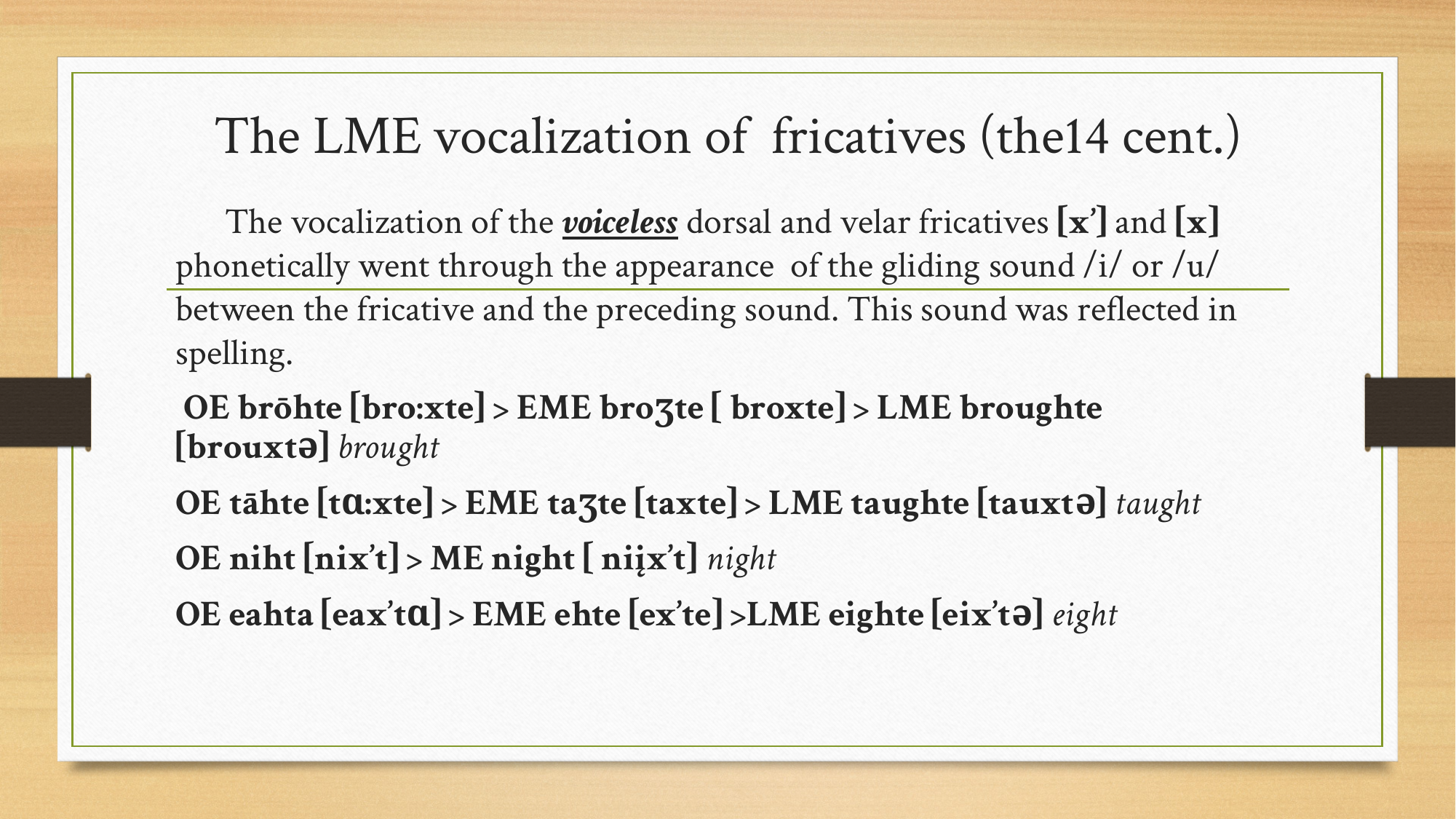

# The LME vocalization of  fricatives (the14 cent.)
      The vocalization of the voiceless dorsal and velar fricatives [x’] and [x] phonetically went through the appearance  of the gliding sound /i/ or /u/ between the fricative and the preceding sound. This sound was reflected in spelling.
 OE brōhte [bro:xte] > EME broʒte [ broxte] > LME broughte        [brouxtə] brought
OE tāhte [tɑ:xte] > EME taʒte [taxte] > LME taughte [tauxtə] taught
OE niht [nix’t] > ME night [ niįx’t] night
OE eahta [eax’tɑ] > EME ehte [ex’te] >LME eighte [eix’tə] eight